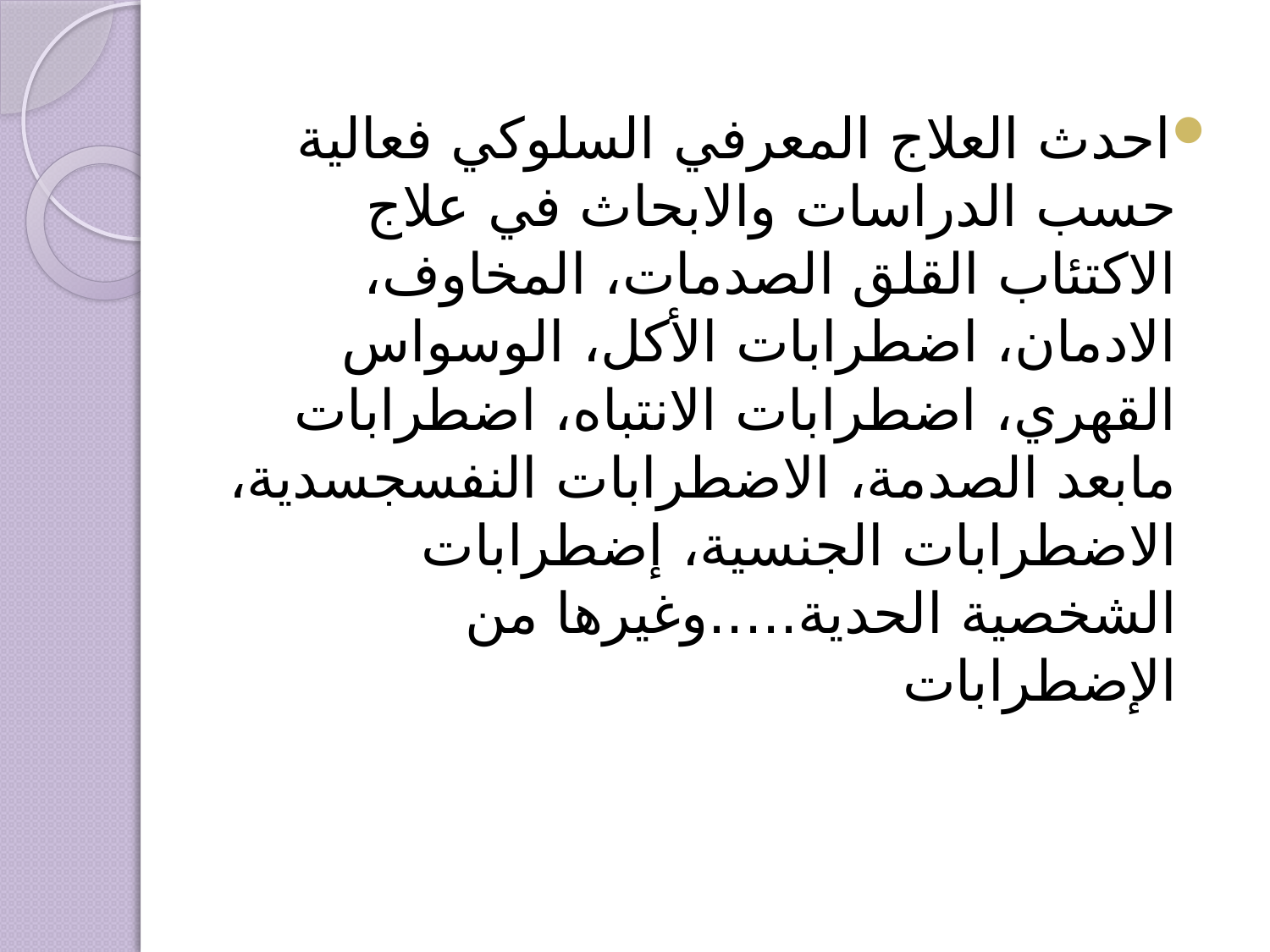

#
احدث العلاج المعرفي السلوكي فعالية حسب الدراسات والابحاث في علاج الاكتئاب القلق الصدمات، المخاوف، الادمان، اضطرابات الأكل، الوسواس القهري، اضطرابات الانتباه، اضطرابات مابعد الصدمة، الاضطرابات النفسجسدية، الاضطرابات الجنسية، إضطرابات الشخصية الحدية.....وغيرها من الإضطرابات